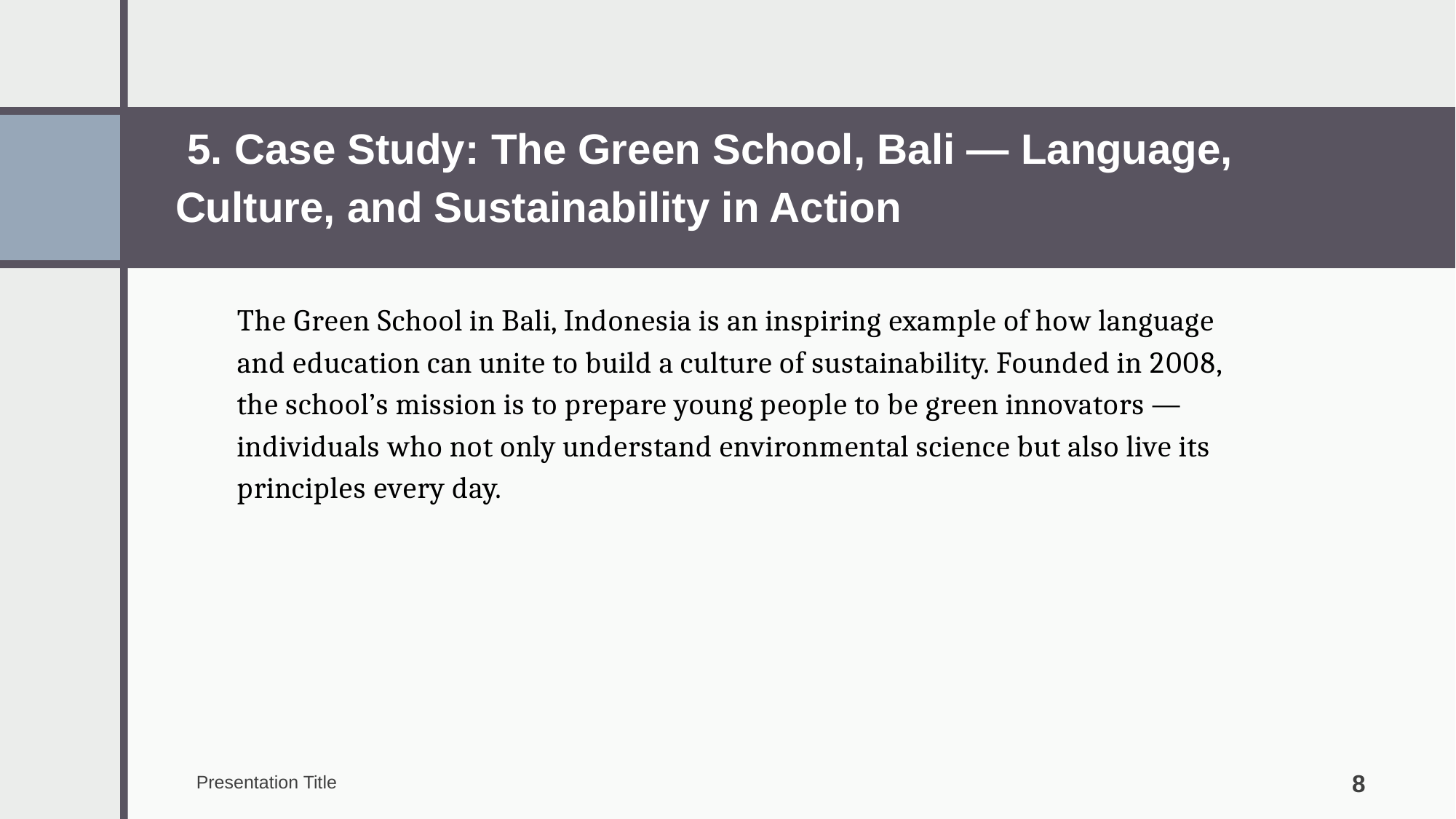

# 5. Case Study: The Green School, Bali — Language, Culture, and Sustainability in Action
The Green School in Bali, Indonesia is an inspiring example of how language and education can unite to build a culture of sustainability. Founded in 2008, the school’s mission is to prepare young people to be green innovators — individuals who not only understand environmental science but also live its principles every day.
Presentation Title
8